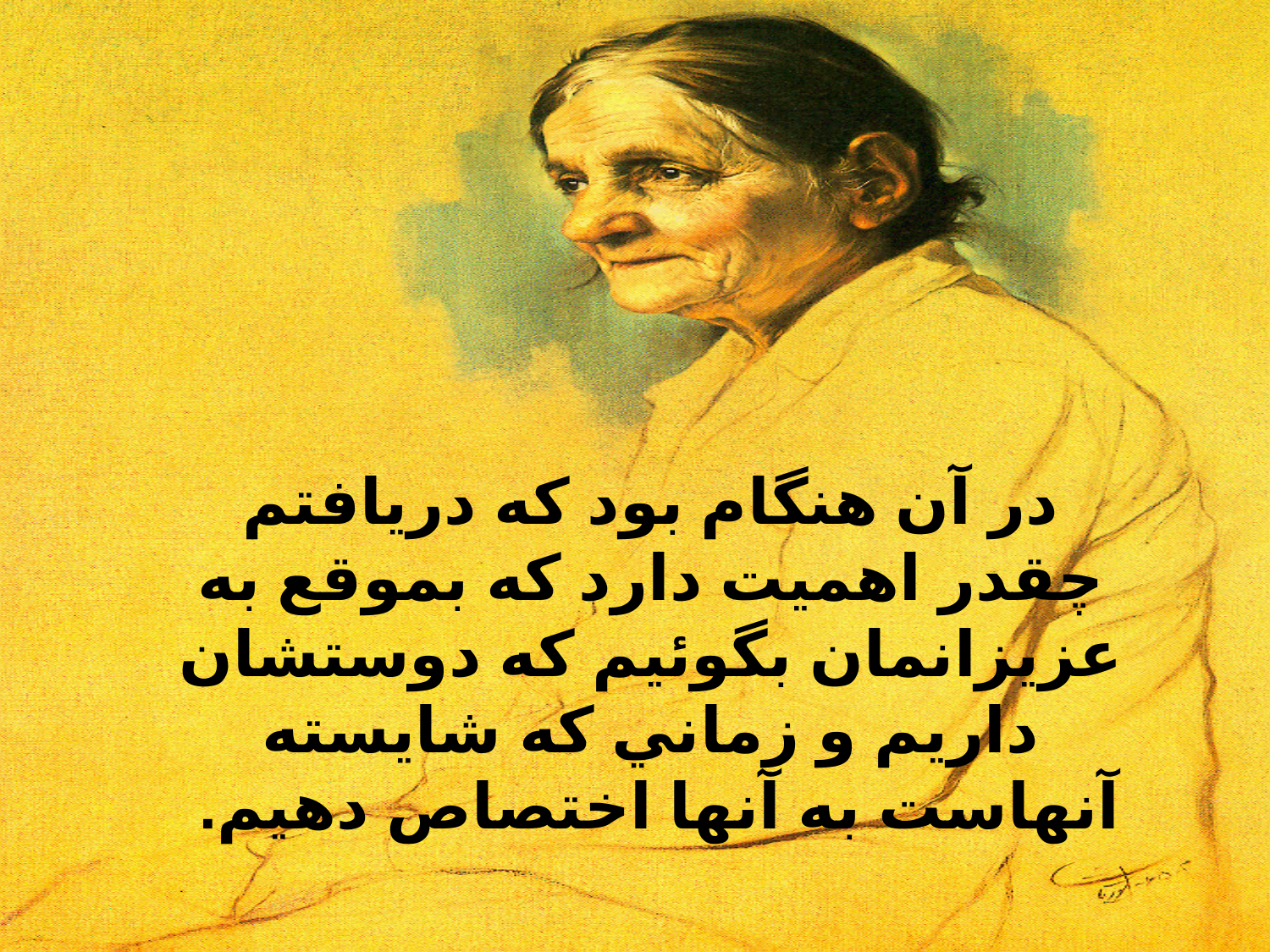

در آن هنگام بود که دريافتم چقدر اهميت دارد که بموقع به عزيزانمان بگوئيم که دوستشان داريم و زماني که شايسته آنهاست به آنها اختصاص دهيم.